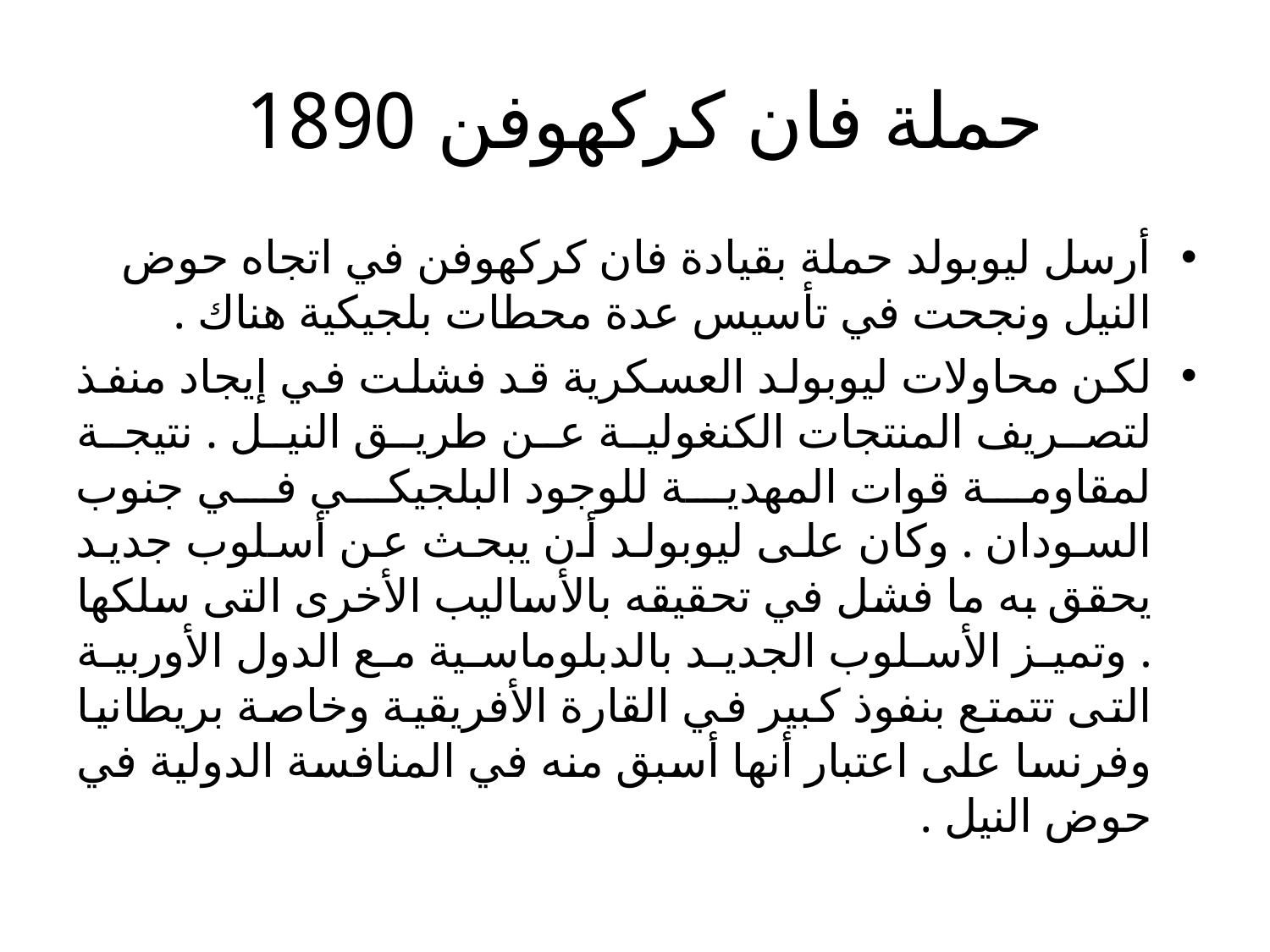

# حملة فان كركهوفن 1890
أرسل ليوبولد حملة بقيادة فان كركهوفن في اتجاه حوض النيل ونجحت في تأسيس عدة محطات بلجيكية هناك .
لكن محاولات ليوبولد العسكرية قد فشلت في إيجاد منفذ لتصريف المنتجات الكنغولية عن طريق النيل . نتيجة لمقاومة قوات المهدية للوجود البلجيكي في جنوب السودان . وكان على ليوبولد أن يبحث عن أسلوب جديد يحقق به ما فشل في تحقيقه بالأساليب الأخرى التى سلكها . وتميز الأسلوب الجديد بالدبلوماسية مع الدول الأوربية التى تتمتع بنفوذ كبير في القارة الأفريقية وخاصة بريطانيا وفرنسا على اعتبار أنها أسبق منه في المنافسة الدولية في حوض النيل .